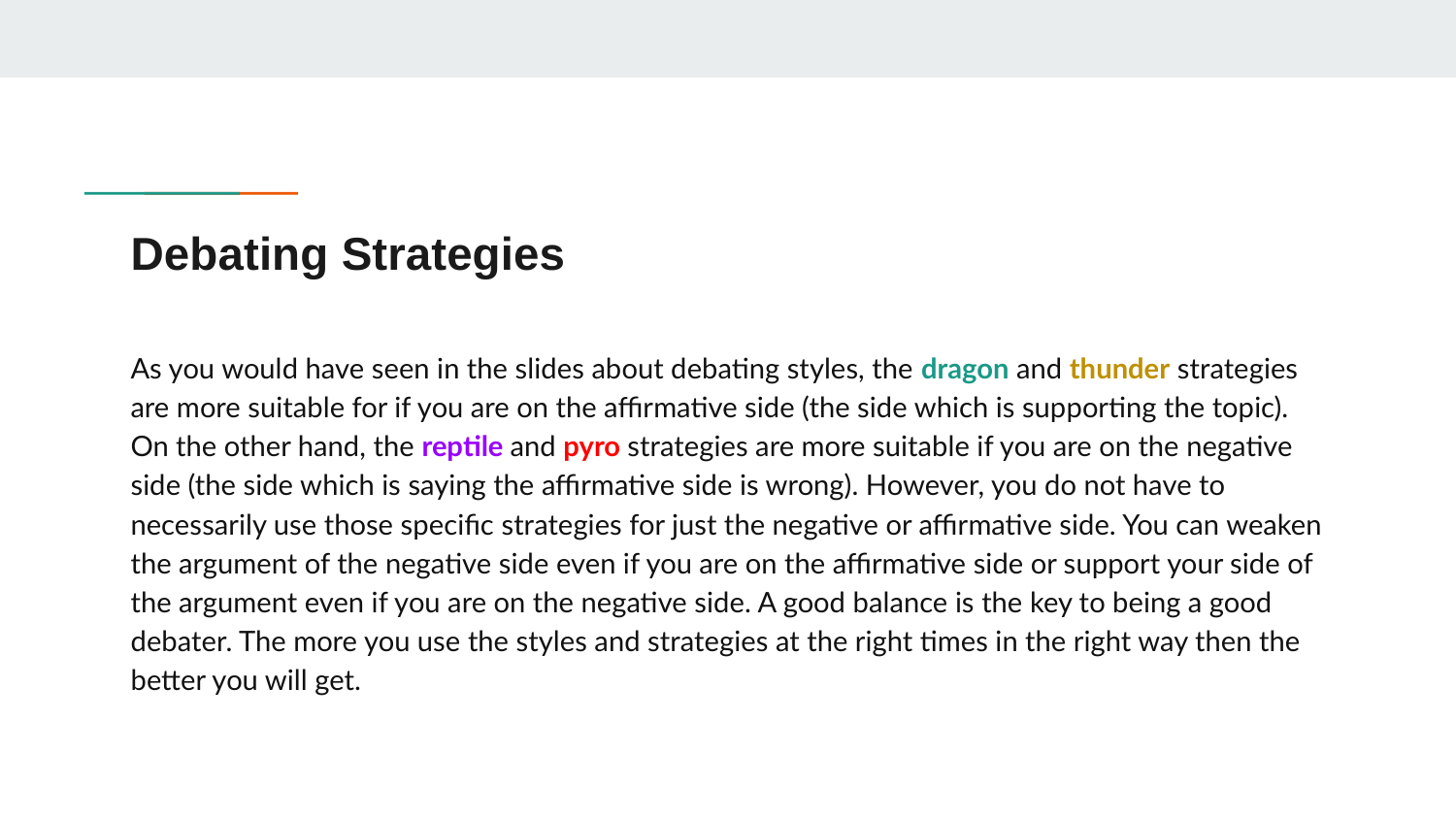

# Debating Strategies
As you would have seen in the slides about debating styles, the dragon and thunder strategies are more suitable for if you are on the affirmative side (the side which is supporting the topic). On the other hand, the reptile and pyro strategies are more suitable if you are on the negative side (the side which is saying the affirmative side is wrong). However, you do not have to necessarily use those specific strategies for just the negative or affirmative side. You can weaken the argument of the negative side even if you are on the affirmative side or support your side of the argument even if you are on the negative side. A good balance is the key to being a good debater. The more you use the styles and strategies at the right times in the right way then the better you will get.